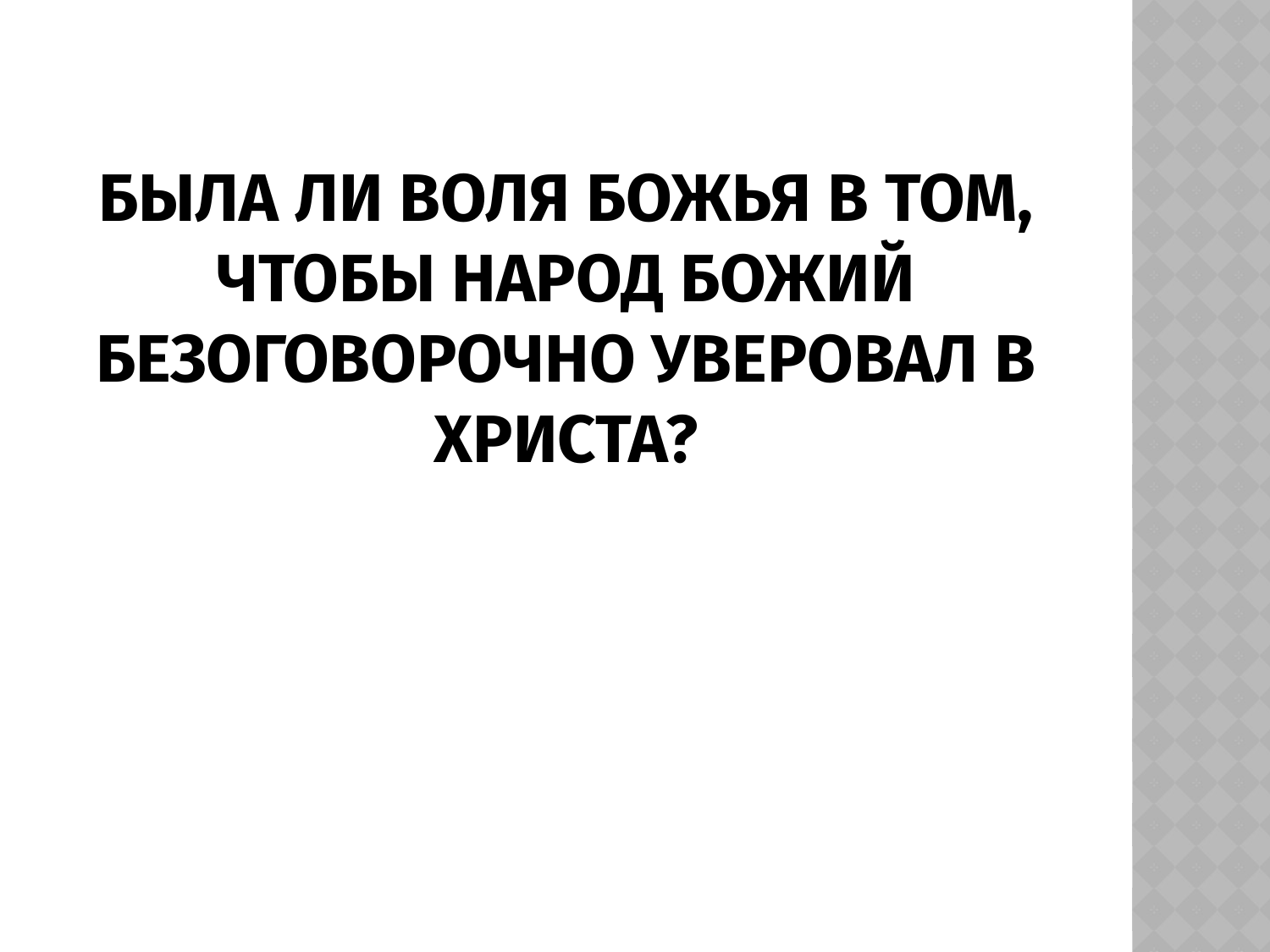

# БЫЛА ЛИ ВОЛЯ БОЖЬЯ В ТОМ, ЧТОБЫ народ божий безоговорочно уверовал в христа?